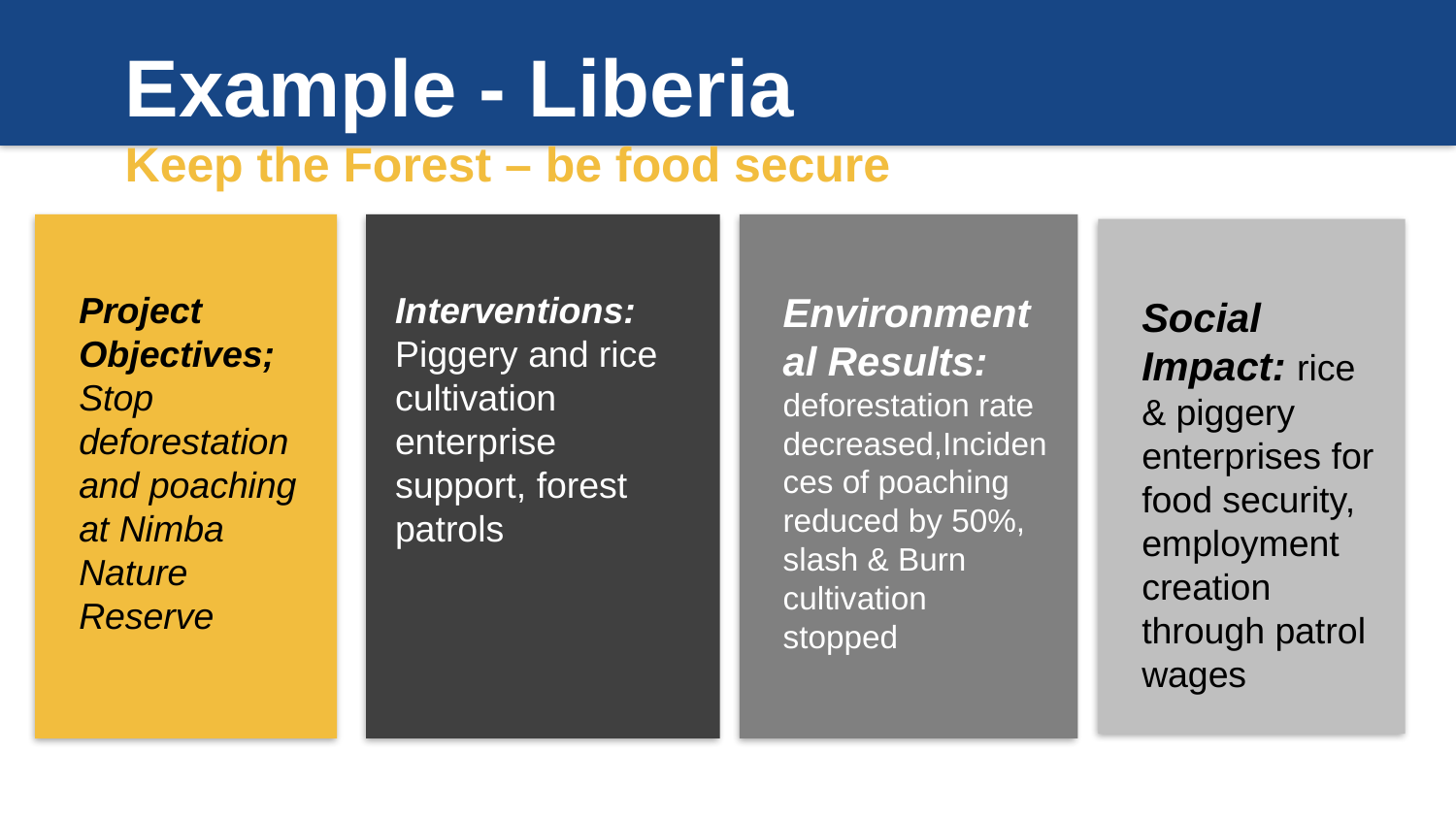

Example - Liberia
Keep the Forest – be food secure
Project Objectives;
Stop deforestation and poaching at Nimba Nature Reserve

Interventions:
Piggery and rice cultivation enterprise support, forest patrols
Environmental Results: deforestation rate decreased,Incidences of poaching reduced by 50%, slash & Burn cultivation stopped
Social Impact: rice & piggery enterprises for food security, employment creation through patrol wages